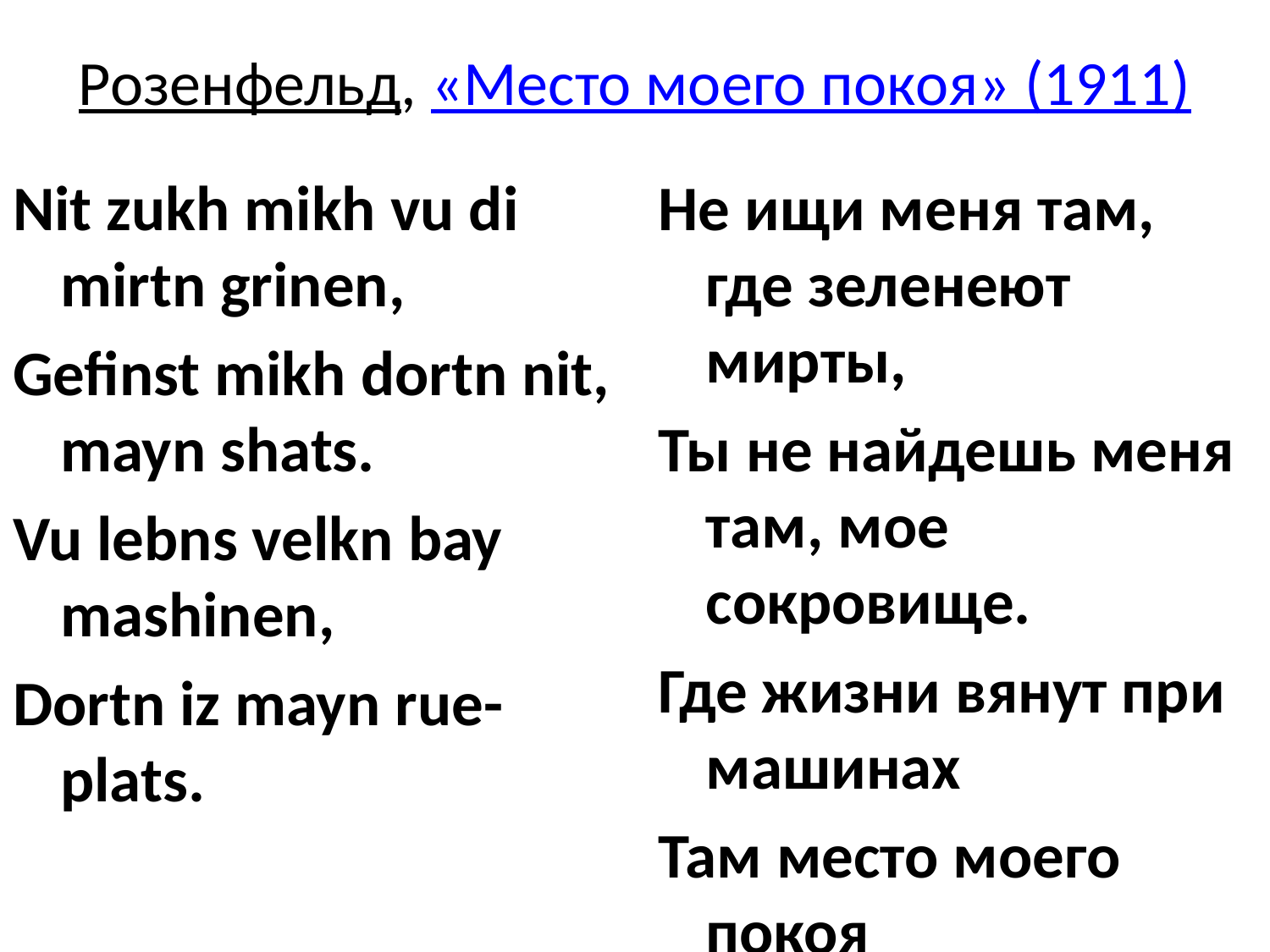

# Розенфельд, «Место моего покоя» (1911)
Nit zukh mikh vu di mirtn grinen,
Gefinst mikh dortn nit, mayn shats.
Vu lebns velkn bay mashinen,
Dortn iz mayn rue-plats.
Не ищи меня там, где зеленеют мирты,
Ты не найдешь меня там, мое сокровище.
Где жизни вянут при машинах
Там место моего покоя